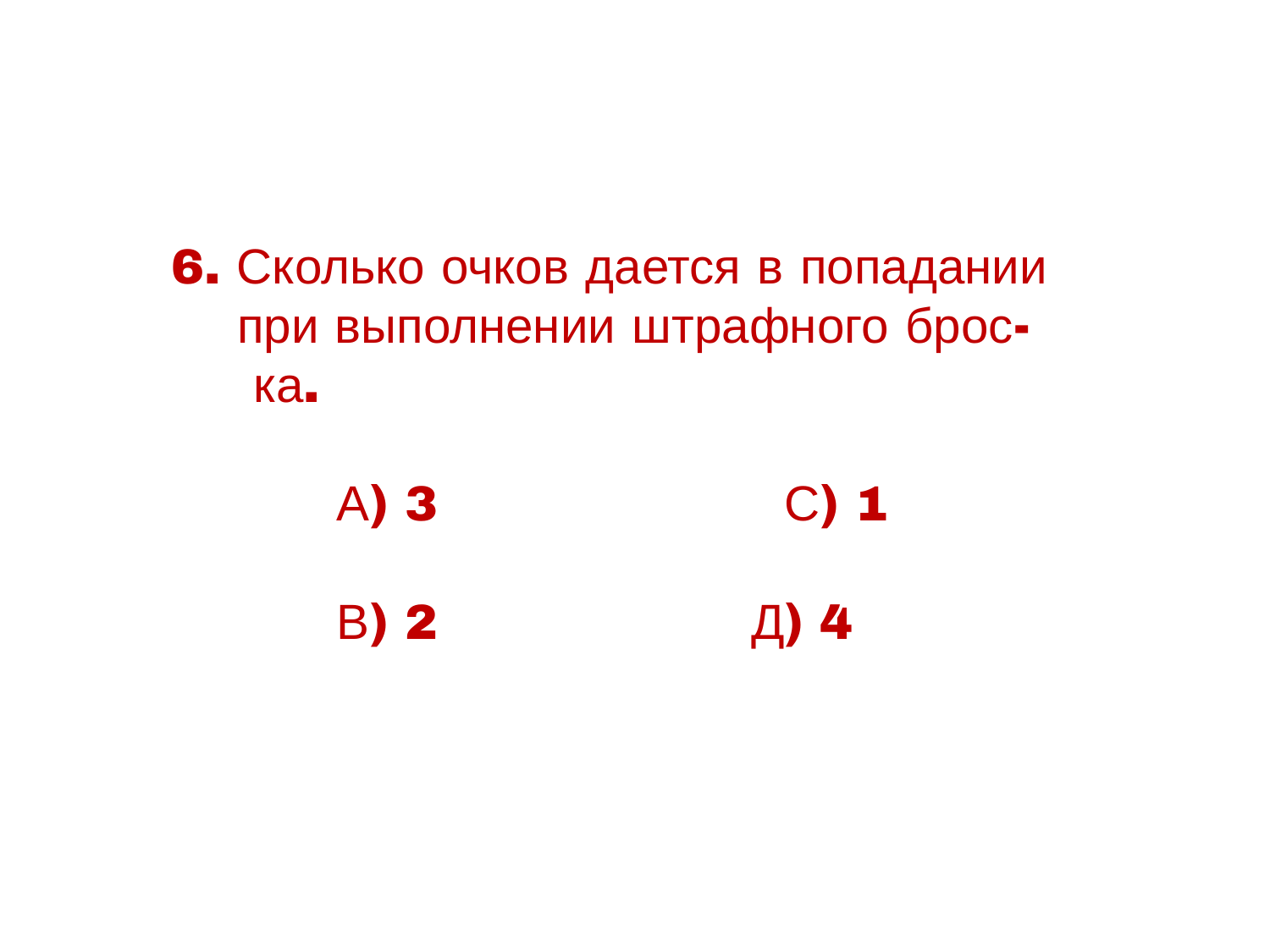

6. Сколько очков дается в попадании
    при выполнении штрафного брос-
     ка.

          А) 3                     С) 1

          В) 2                   Д) 4